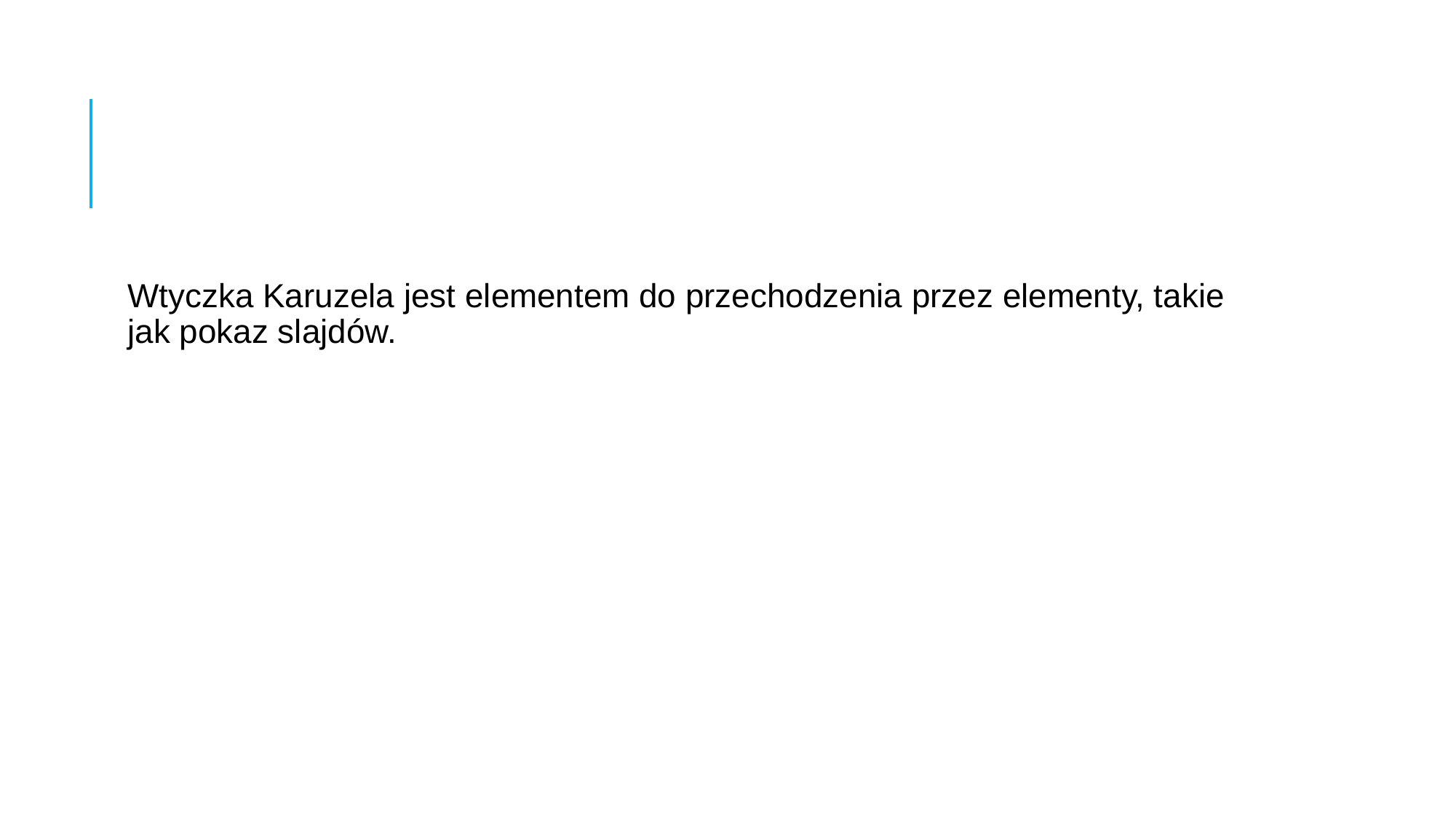

#
Wtyczka Karuzela jest elementem do przechodzenia przez elementy, takie jak pokaz slajdów.